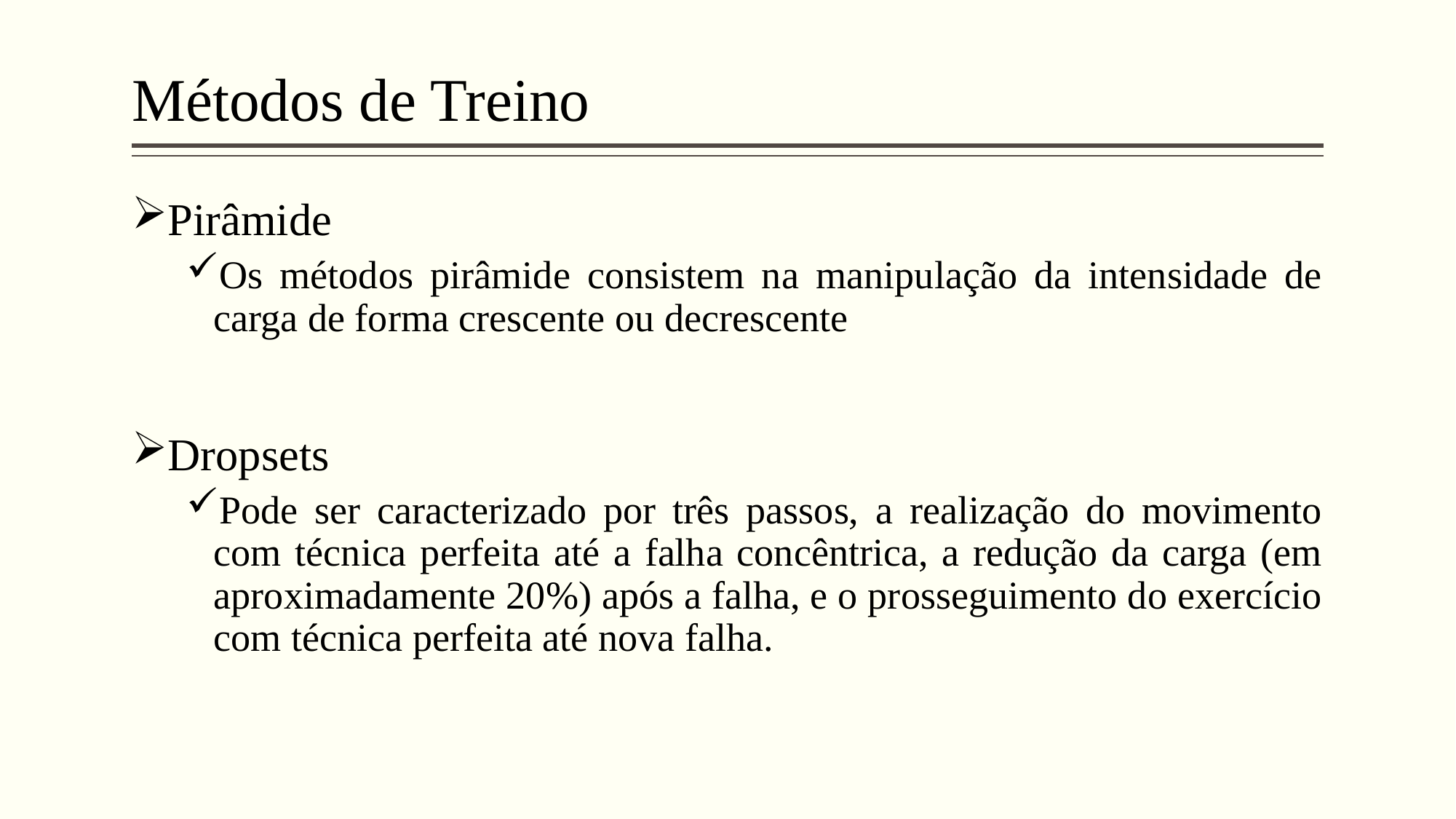

# Métodos de Treino
Pirâmide
Os métodos pirâmide consistem na manipulação da intensidade de carga de forma crescente ou decrescente

Dropsets
Pode ser caracterizado por três passos, a realização do movimento com técnica perfeita até a falha concêntrica, a redução da carga (em aproximadamente 20%) após a falha, e o prosseguimento do exercício com técnica perfeita até nova falha.